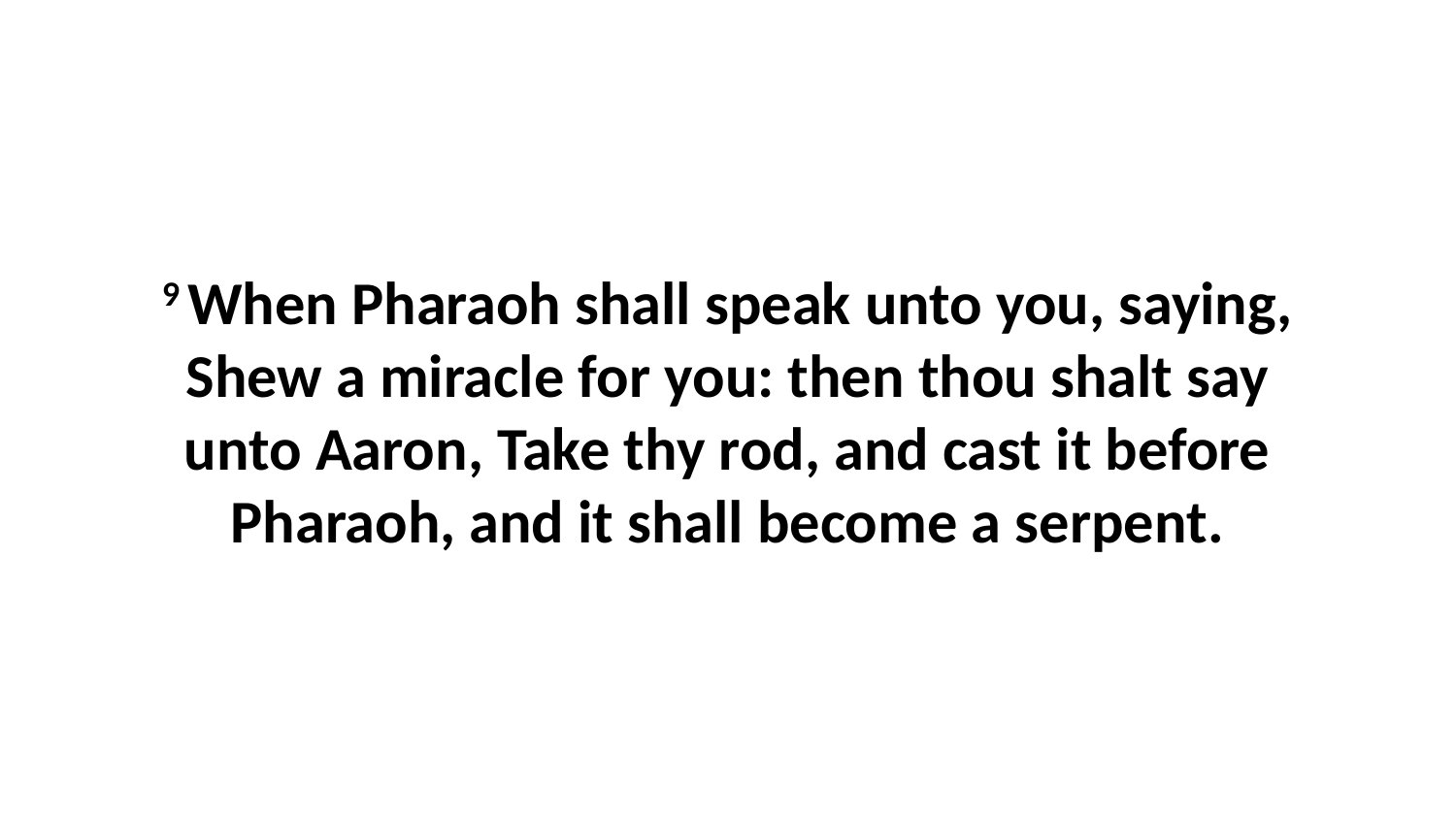

9 When Pharaoh shall speak unto you, saying, Shew a miracle for you: then thou shalt say unto Aaron, Take thy rod, and cast it before Pharaoh, and it shall become a serpent.